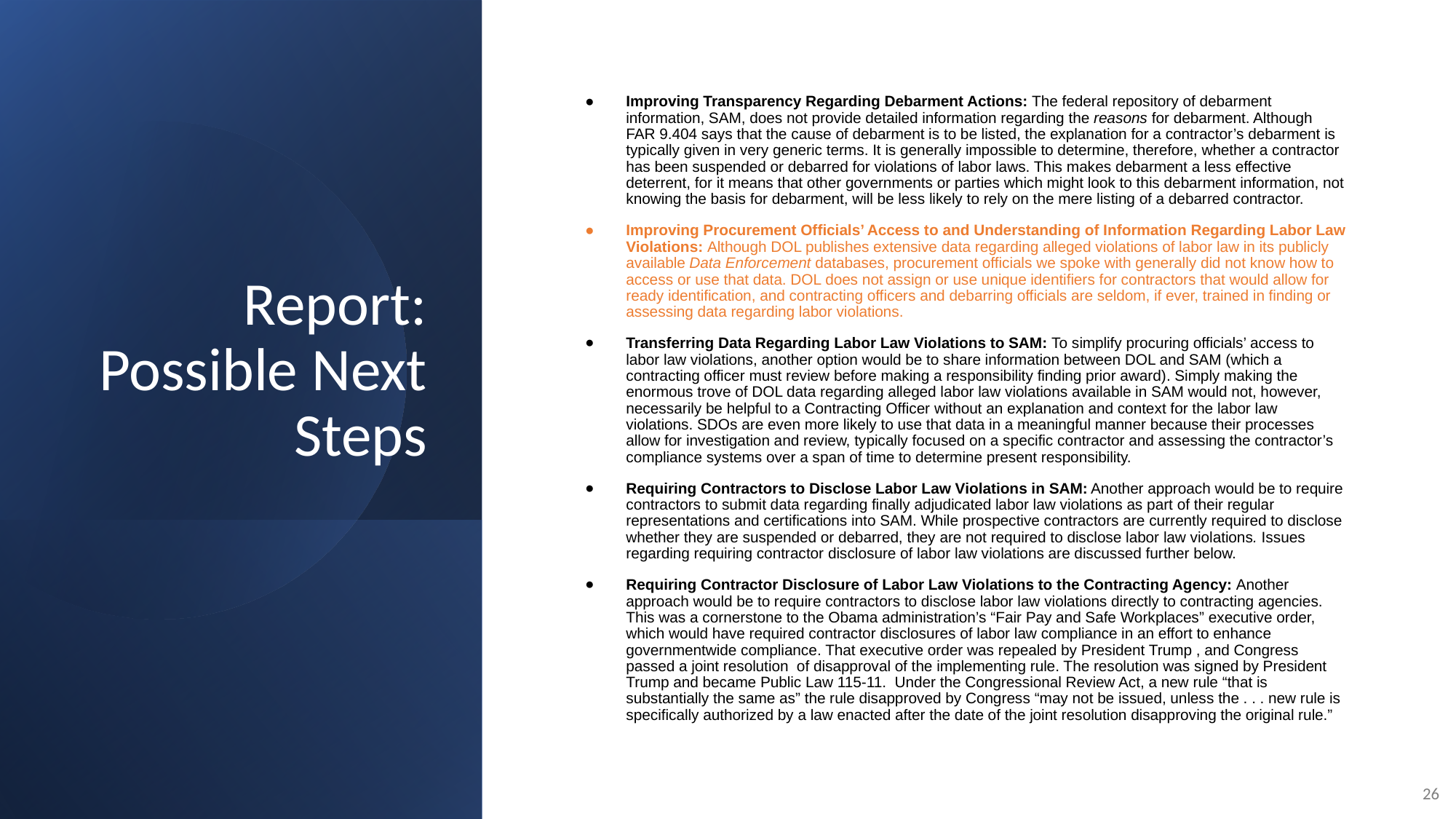

# Report: Possible Next Steps
Improving Transparency Regarding Debarment Actions: The federal repository of debarment information, SAM, does not provide detailed information regarding the reasons for debarment. Although FAR 9.404 says that the cause of debarment is to be listed, the explanation for a contractor’s debarment is typically given in very generic terms. It is generally impossible to determine, therefore, whether a contractor has been suspended or debarred for violations of labor laws. This makes debarment a less effective deterrent, for it means that other governments or parties which might look to this debarment information, not knowing the basis for debarment, will be less likely to rely on the mere listing of a debarred contractor.
Improving Procurement Officials’ Access to and Understanding of Information Regarding Labor Law Violations: Although DOL publishes extensive data regarding alleged violations of labor law in its publicly available Data Enforcement databases, procurement officials we spoke with generally did not know how to access or use that data. DOL does not assign or use unique identifiers for contractors that would allow for ready identification, and contracting officers and debarring officials are seldom, if ever, trained in finding or assessing data regarding labor violations.
Transferring Data Regarding Labor Law Violations to SAM: To simplify procuring officials’ access to labor law violations, another option would be to share information between DOL and SAM (which a contracting officer must review before making a responsibility finding prior award). Simply making the enormous trove of DOL data regarding alleged labor law violations available in SAM would not, however, necessarily be helpful to a Contracting Officer without an explanation and context for the labor law violations. SDOs are even more likely to use that data in a meaningful manner because their processes allow for investigation and review, typically focused on a specific contractor and assessing the contractor’s compliance systems over a span of time to determine present responsibility.
Requiring Contractors to Disclose Labor Law Violations in SAM: Another approach would be to require contractors to submit data regarding finally adjudicated labor law violations as part of their regular representations and certifications into SAM. While prospective contractors are currently required to disclose whether they are suspended or debarred, they are not required to disclose labor law violations. Issues regarding requiring contractor disclosure of labor law violations are discussed further below.
Requiring Contractor Disclosure of Labor Law Violations to the Contracting Agency: Another approach would be to require contractors to disclose labor law violations directly to contracting agencies. This was a cornerstone to the Obama administration’s “Fair Pay and Safe Workplaces” executive order, which would have required contractor disclosures of labor law compliance in an effort to enhance governmentwide compliance. That executive order was repealed by President Trump , and Congress passed a joint resolution  of disapproval of the implementing rule. The resolution was signed by President Trump and became Public Law 115-11.  Under the Congressional Review Act, a new rule “that is substantially the same as” the rule disapproved by Congress “may not be issued, unless the . . . new rule is specifically authorized by a law enacted after the date of the joint resolution disapproving the original rule.”

D
26